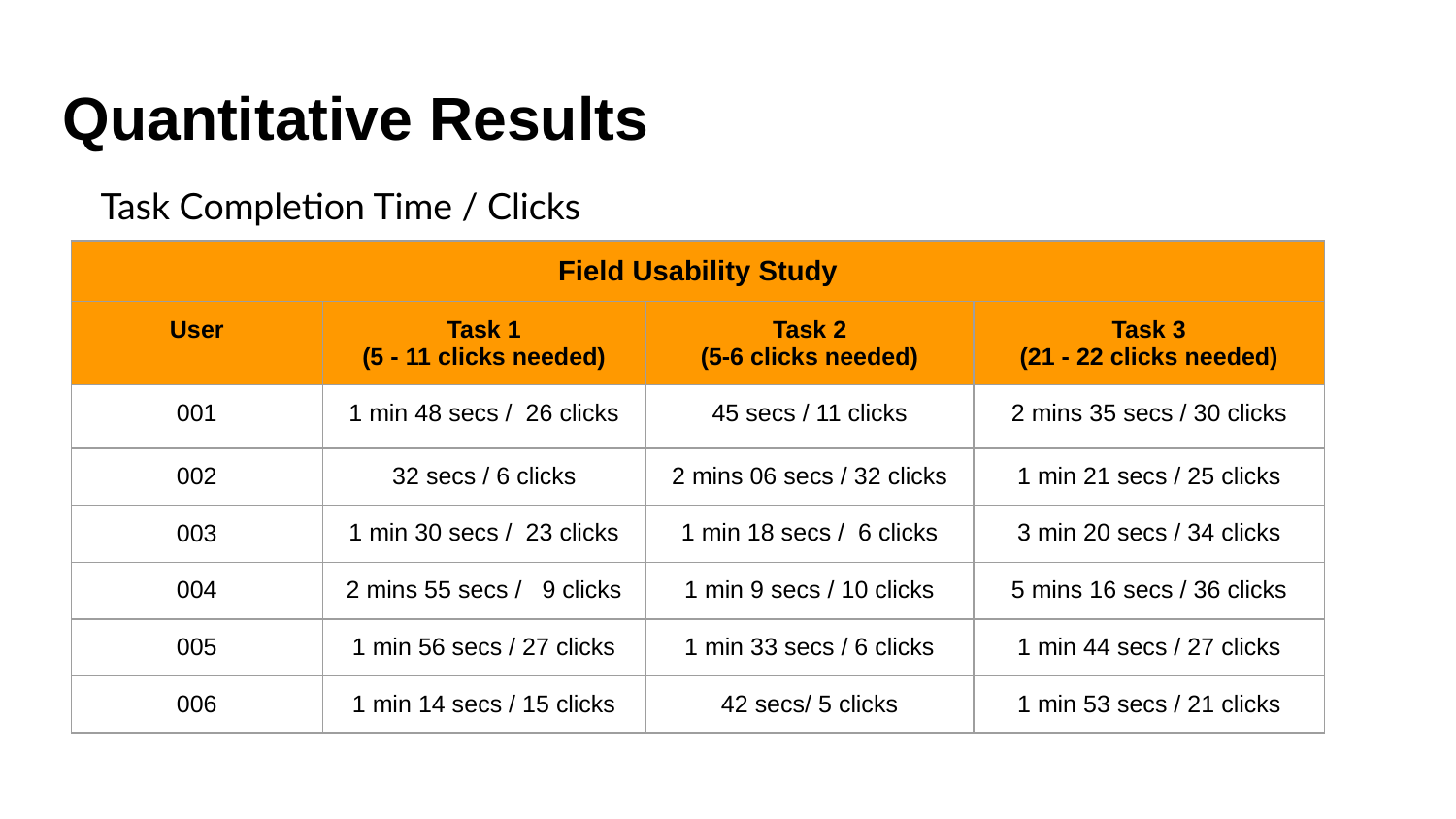

# Quantitative Results

Task Completion Time / Clicks

| Field Usability Study |  |  |  |
| --- | --- | --- | --- |
| User | Task 1 (5 - 11 clicks needed) | Task 2 (5-6 clicks needed) | Task 3 (21 - 22 clicks needed) |
| 001 | 1 min 48 secs / 26 clicks | 45 secs / 11 clicks | 2 mins 35 secs / 30 clicks |
| 002 | 32 secs / 6 clicks | 2 mins 06 secs / 32 clicks | 1 min 21 secs / 25 clicks |
| 003 | 1 min 30 secs / 23 clicks | 1 min 18 secs / 6 clicks | 3 min 20 secs / 34 clicks |
| 004 | 2 mins 55 secs / 9 clicks | 1 min 9 secs / 10 clicks | 5 mins 16 secs / 36 clicks |
| 005 | 1 min 56 secs / 27 clicks | 1 min 33 secs / 6 clicks | 1 min 44 secs / 27 clicks |
| 006 | 1 min 14 secs / 15 clicks | 42 secs/ 5 clicks | 1 min 53 secs / 21 clicks |